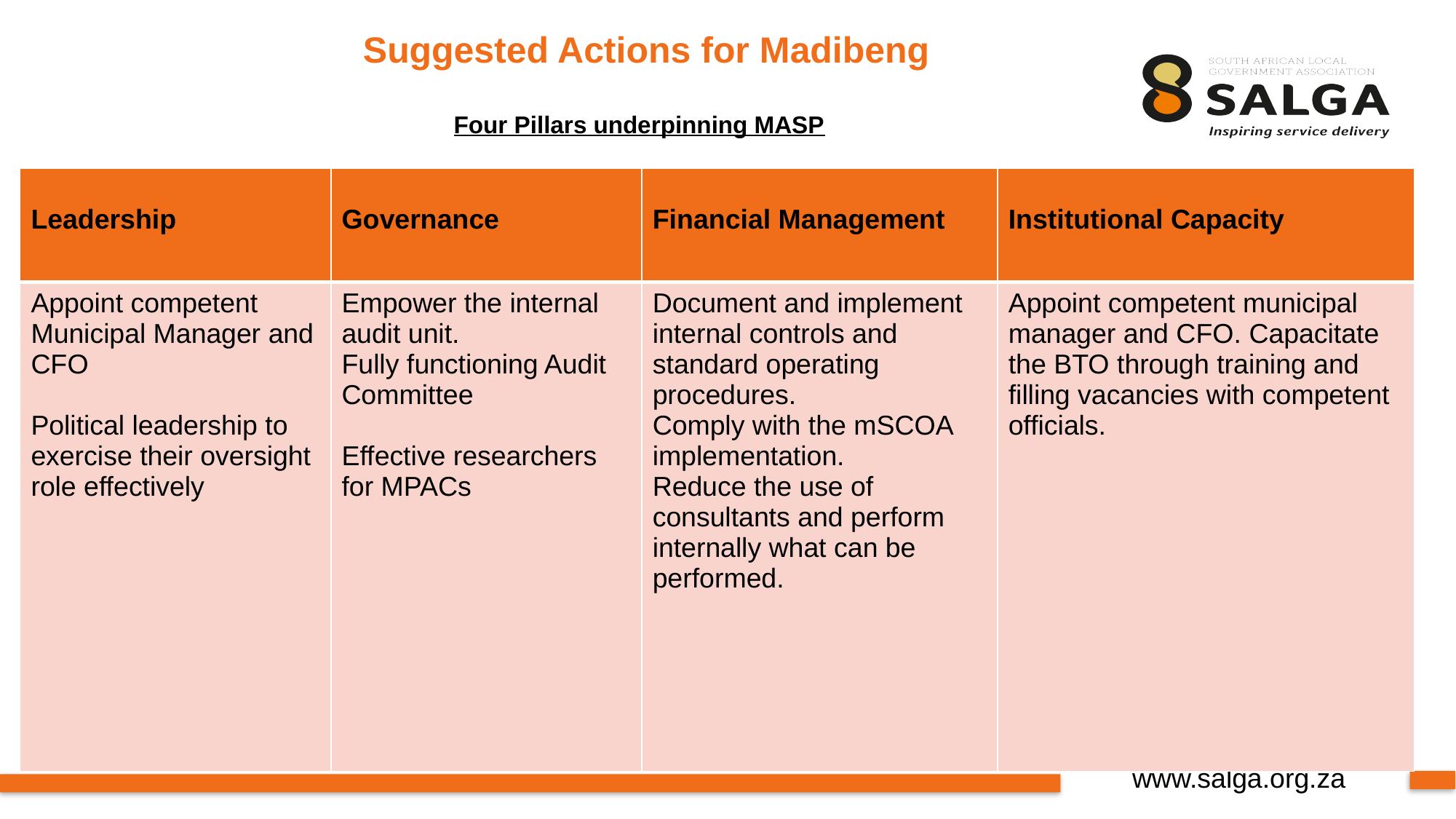

# Suggested Actions for Madibeng
Four Pillars underpinning MASP

| Leadership | Governance | Financial Management | Institutional Capacity |
| --- | --- | --- | --- |
| Appoint competent Municipal Manager and CFO Political leadership to exercise their oversight role effectively | Empower the internal audit unit. Fully functioning Audit Committee   Effective researchers for MPACs | Document and implement internal controls and standard operating procedures. Comply with the mSCOA implementation. Reduce the use of consultants and perform internally what can be performed. | Appoint competent municipal manager and CFO. Capacitate the BTO through training and filling vacancies with competent officials. |